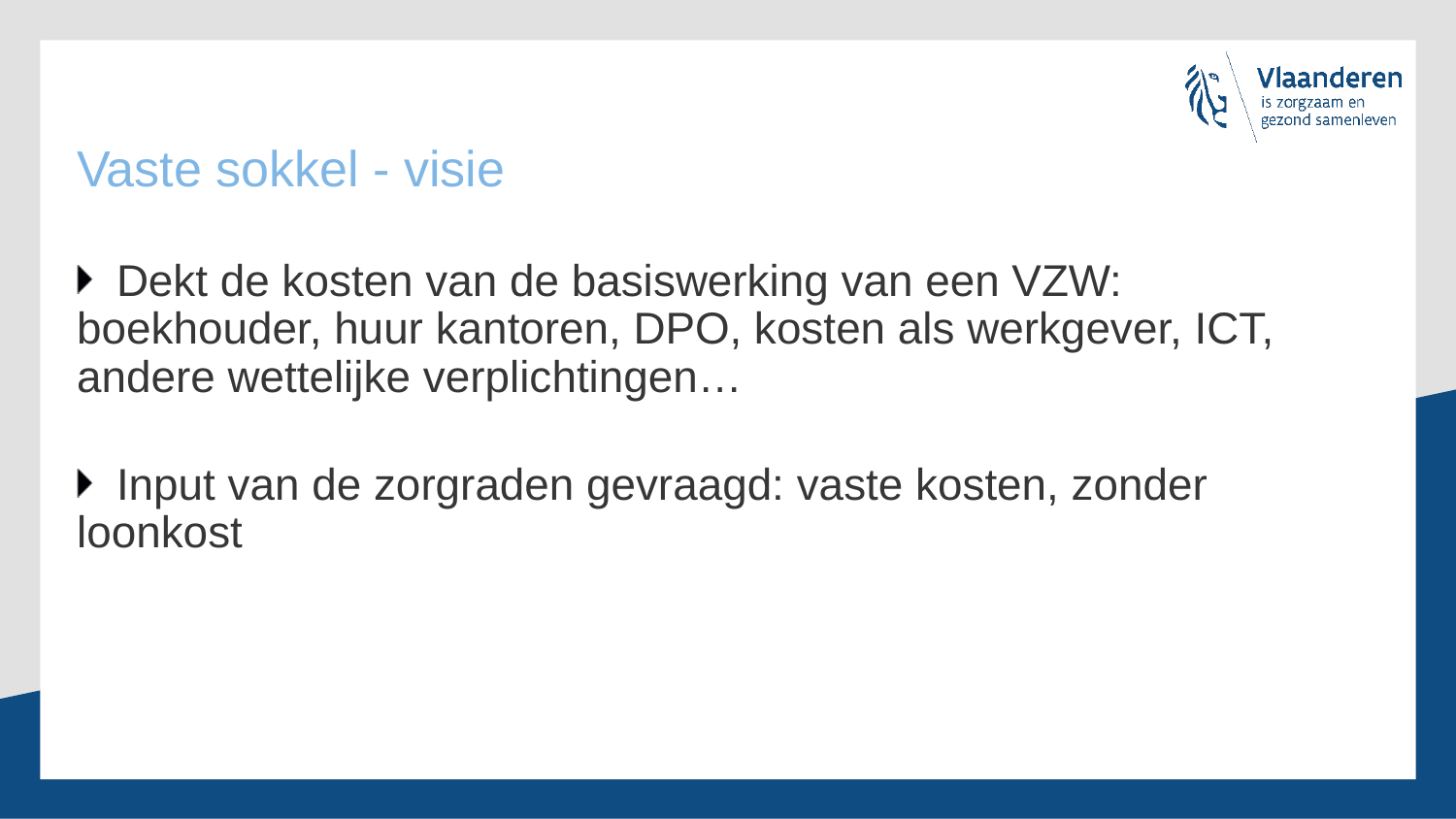

# Vaste sokkel - visie
Dekt de kosten van de basiswerking van een VZW: boekhouder, huur kantoren, DPO, kosten als werkgever, ICT, andere wettelijke verplichtingen…

Input van de zorgraden gevraagd: vaste kosten, zonder loonkost